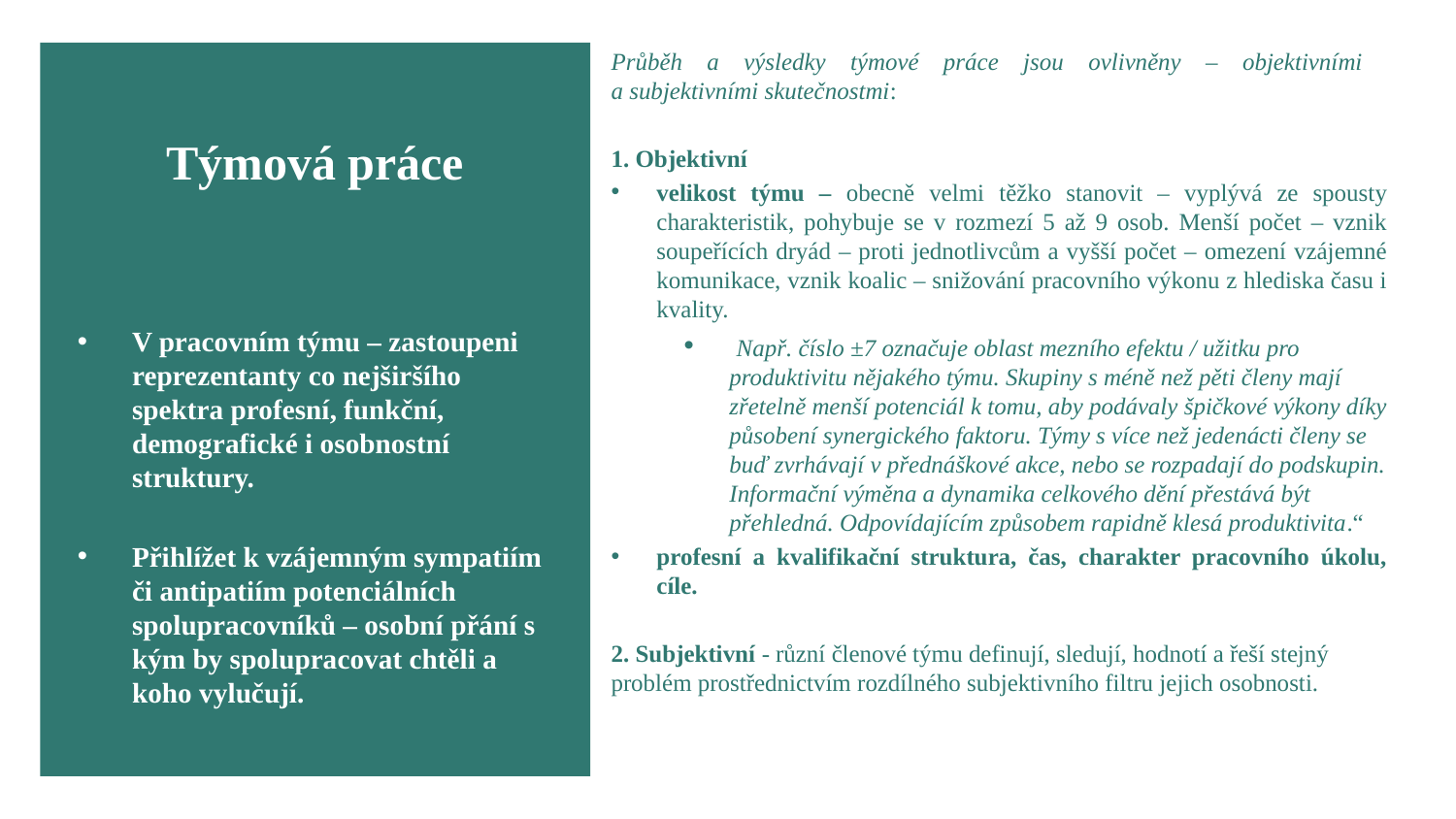

Průběh a výsledky týmové práce jsou ovlivněny – objektivními
a subjektivními skutečnostmi:

1. Objektivní
velikost týmu – obecně velmi těžko stanovit – vyplývá ze spousty charakteristik, pohybuje se v rozmezí 5 až 9 osob. Menší počet – vznik soupeřících dryád – proti jednotlivcům a vyšší počet – omezení vzájemné komunikace, vznik koalic – snižování pracovního výkonu z hlediska času i kvality.
 Např. číslo ±7 označuje oblast mezního efektu / užitku pro produktivitu nějakého týmu. Skupiny s méně než pěti členy mají zřetelně menší potenciál k tomu, aby podávaly špičkové výkony díky působení synergického faktoru. Týmy s více než jedenácti členy se buď zvrhávají v přednáškové akce, nebo se rozpadají do podskupin. Informační výměna a dynamika celkového dění přestává být přehledná. Odpovídajícím způsobem rapidně klesá produktivita.“
profesní a kvalifikační struktura, čas, charakter pracovního úkolu, cíle.

2. Subjektivní - různí členové týmu definují, sledují, hodnotí a řeší stejný problém prostřednictvím rozdílného subjektivního filtru jejich osobnosti.

Týmová práce

V pracovním týmu – zastoupeni reprezentanty co nejširšího spektra profesní, funkční, demografické i osobnostní struktury.

Přihlížet k vzájemným sympatiím či antipatiím potenciálních spolupracovníků – osobní přání s kým by spolupracovat chtěli a koho vylučují.